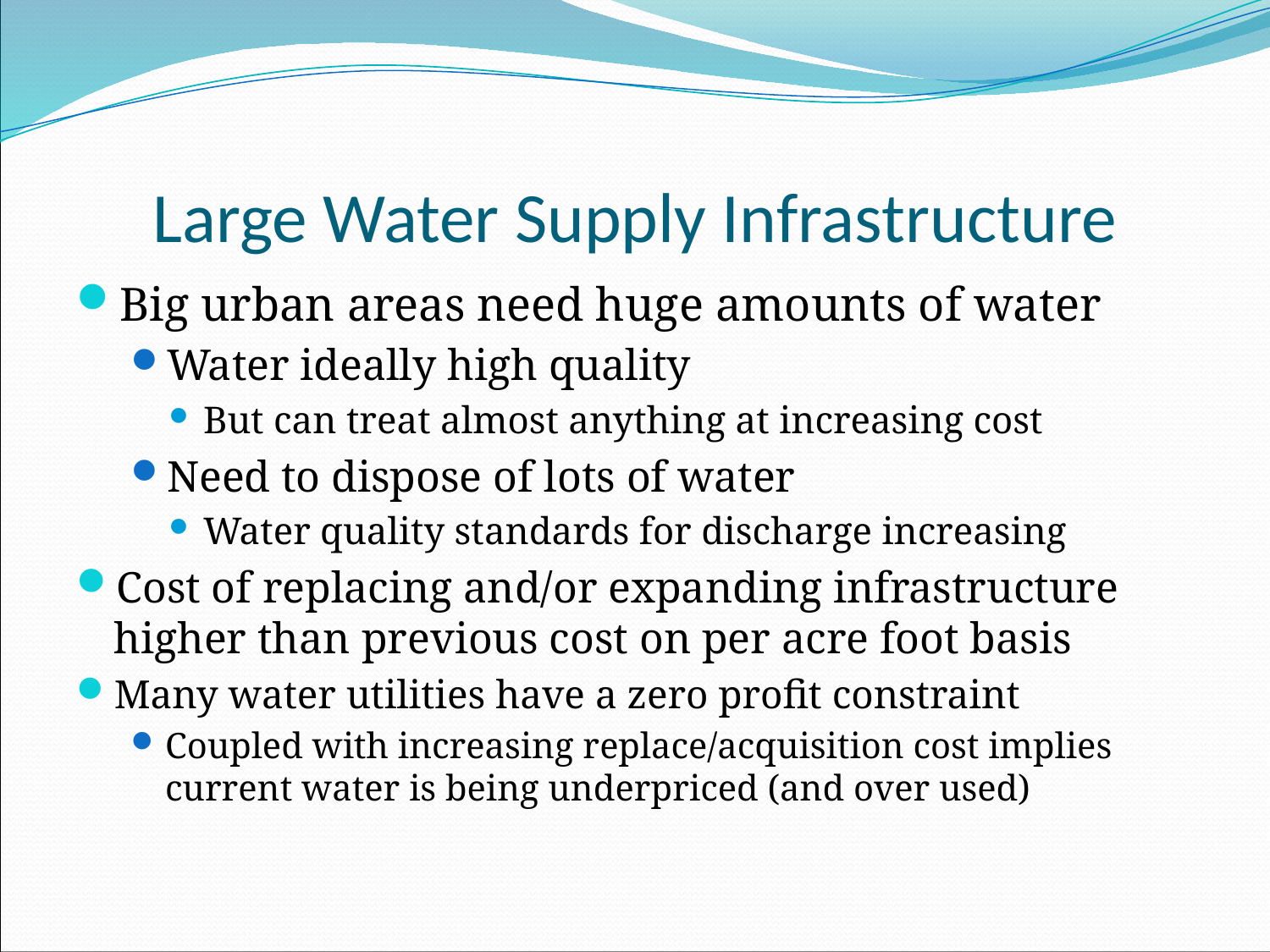

# Large Water Supply Infrastructure
Big urban areas need huge amounts of water
Water ideally high quality
But can treat almost anything at increasing cost
Need to dispose of lots of water
Water quality standards for discharge increasing
Cost of replacing and/or expanding infrastructure higher than previous cost on per acre foot basis
Many water utilities have a zero profit constraint
Coupled with increasing replace/acquisition cost implies current water is being underpriced (and over used)